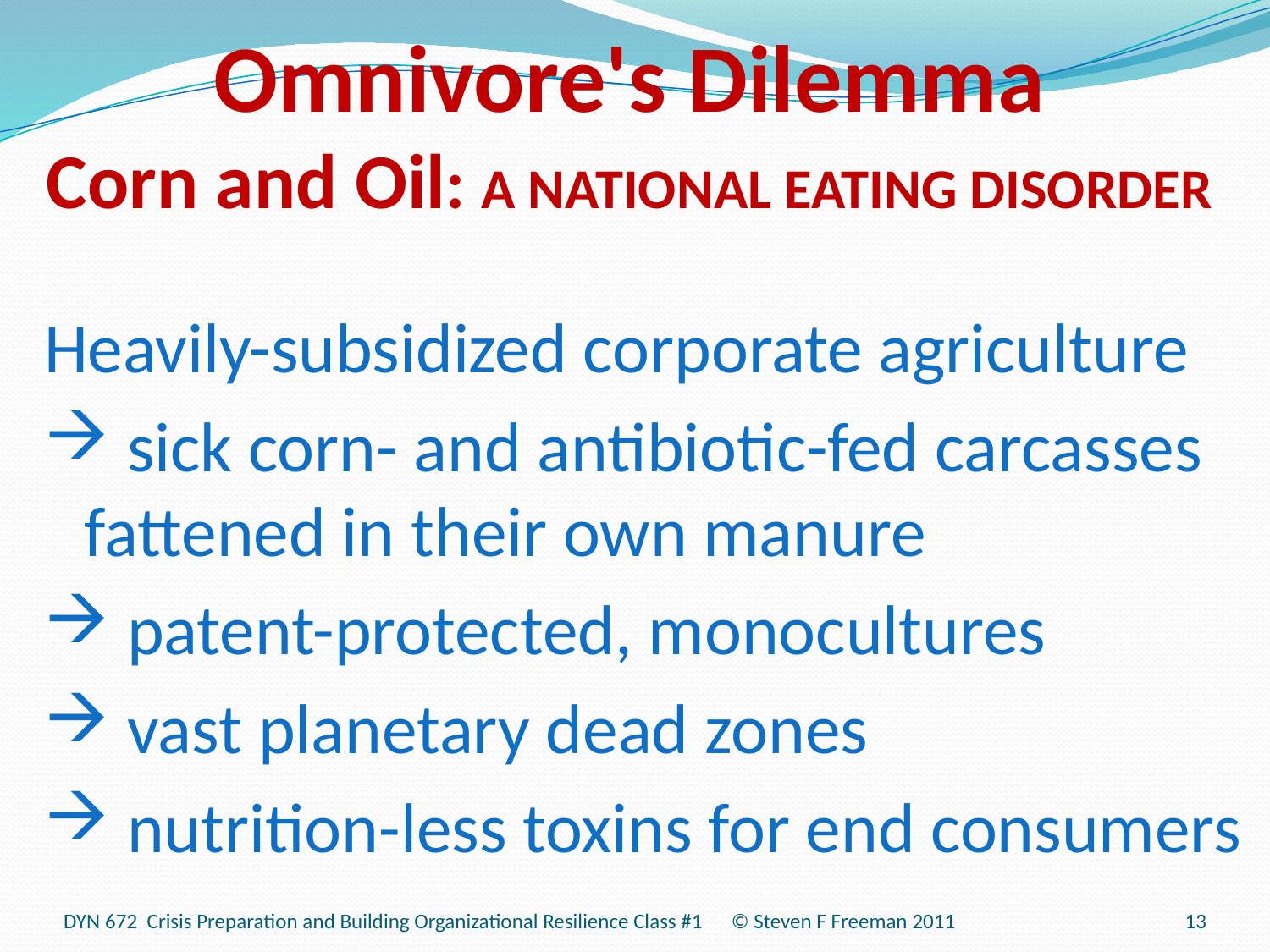

# Omnivore's Dilemma Corn and Oil: A NATIONAL EATING DISORDER
Heavily-subsidized corporate agriculture
 sick corn- and antibiotic-fed carcasses fattened in their own manure
 patent-protected, monocultures
 vast planetary dead zones
 nutrition-less toxins for end consumers

DYN 672  Crisis Preparation and Building Organizational Resilience Class #1      © Steven F Freeman 2011
13